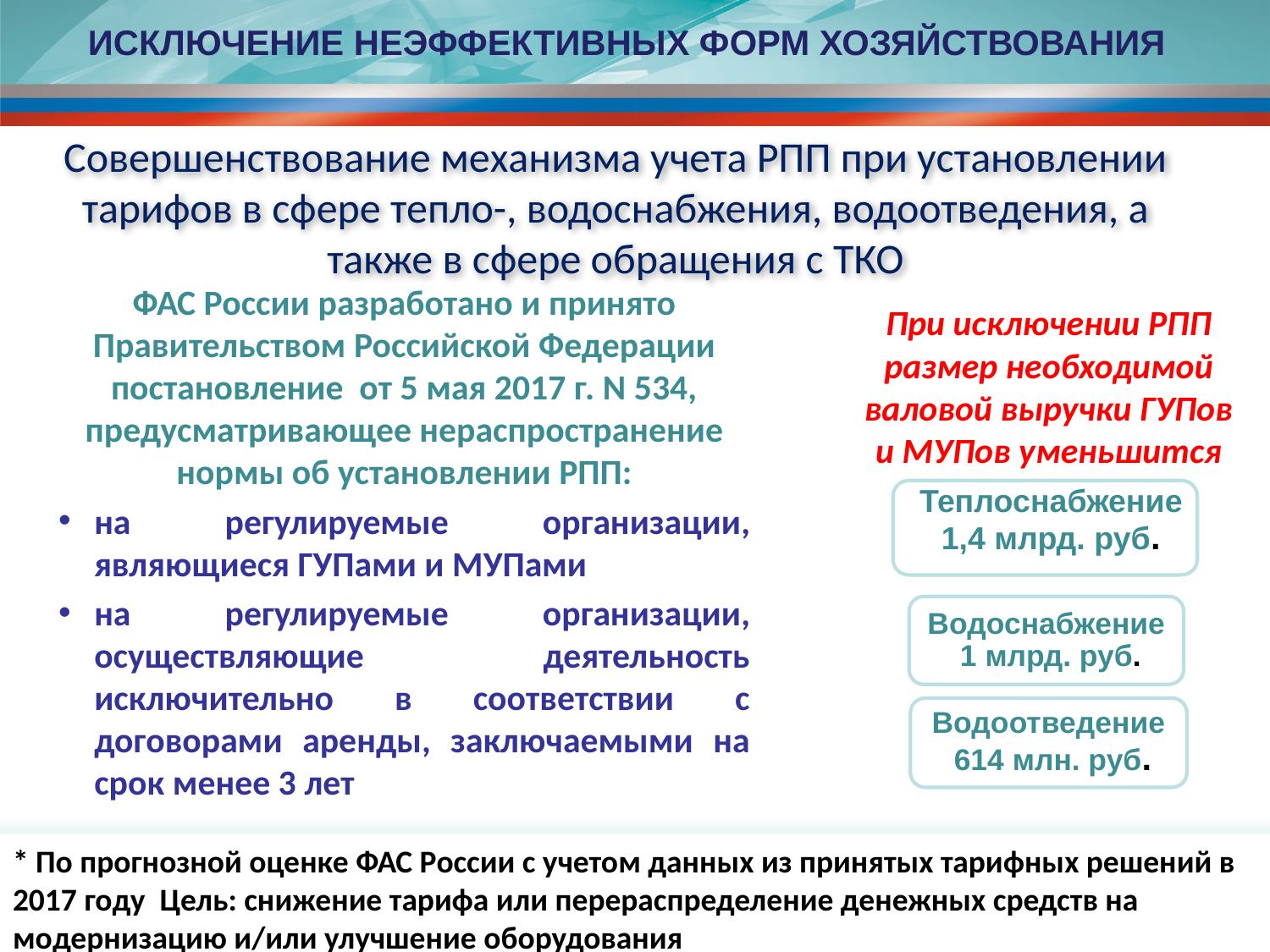

ИСКЛЮЧЕНИЕ НЕЭФФЕКТИВНЫХ ФОРМ ХОЗЯЙСТВОВАНИЯ
# Совершенствование механизма учета РПП при установлении тарифов в сфере тепло-, водоснабжения, водоотведения, а также в сфере обращения с ТКО
ФАС России разработано и принято Правительством Российской Федерации постановление  от 5 мая 2017 г. N 534, предусматривающее нераспространение нормы об установлении РПП:
на регулируемые организации, являющиеся ГУПами и МУПами
на регулируемые организации, осуществляющие деятельность исключительно в соответствии с договорами аренды, заключаемыми на срок менее 3 лет

При исключении РПП размер необходимой валовой выручки ГУПов и МУПов уменьшится на*:
Теплоснабжение
1,4 млрд. руб.

Водоснабжение
 1 млрд. руб.

Водоотведение
 614 млн. руб.
* По прогнозной оценке ФАС России с учетом данных из принятых тарифных решений в 2017 году  Цель: снижение тарифа или перераспределение денежных средств на модернизацию и/или улучшение оборудования
11